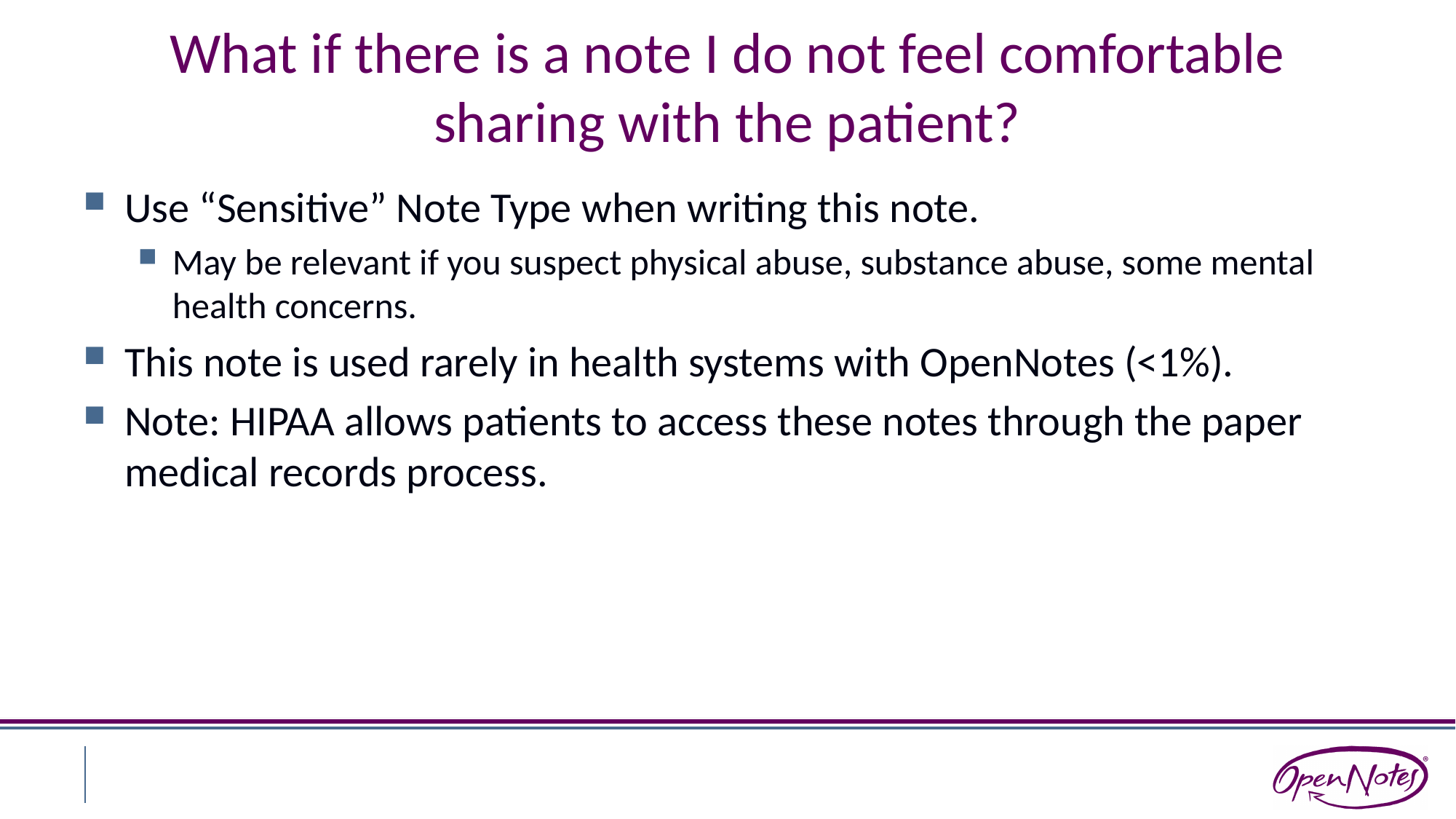

# What if there is a note I do not feel comfortable sharing with the patient?
Use “Sensitive” Note Type when writing this note.
May be relevant if you suspect physical abuse, substance abuse, some mental health concerns.
This note is used rarely in health systems with OpenNotes (<1%).
Note: HIPAA allows patients to access these notes through the paper medical records process.